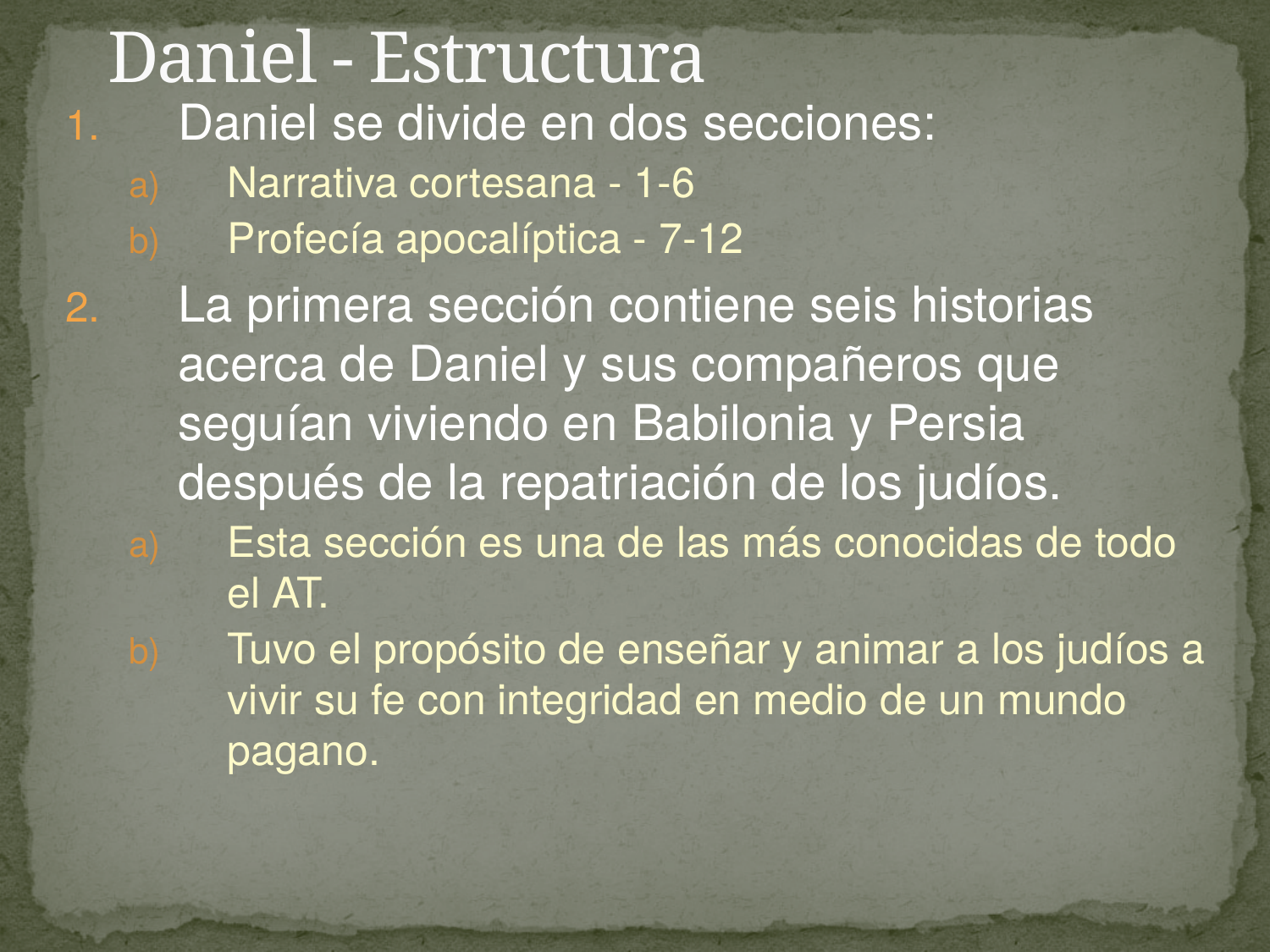

# Daniel - Estructura
Daniel se divide en dos secciones:
Narrativa cortesana - 1-6
Profecía apocalíptica - 7-12
La primera sección contiene seis historias acerca de Daniel y sus compañeros que seguían viviendo en Babilonia y Persia después de la repatriación de los judíos.
Esta sección es una de las más conocidas de todo el AT.
Tuvo el propósito de enseñar y animar a los judíos a vivir su fe con integridad en medio de un mundo pagano.